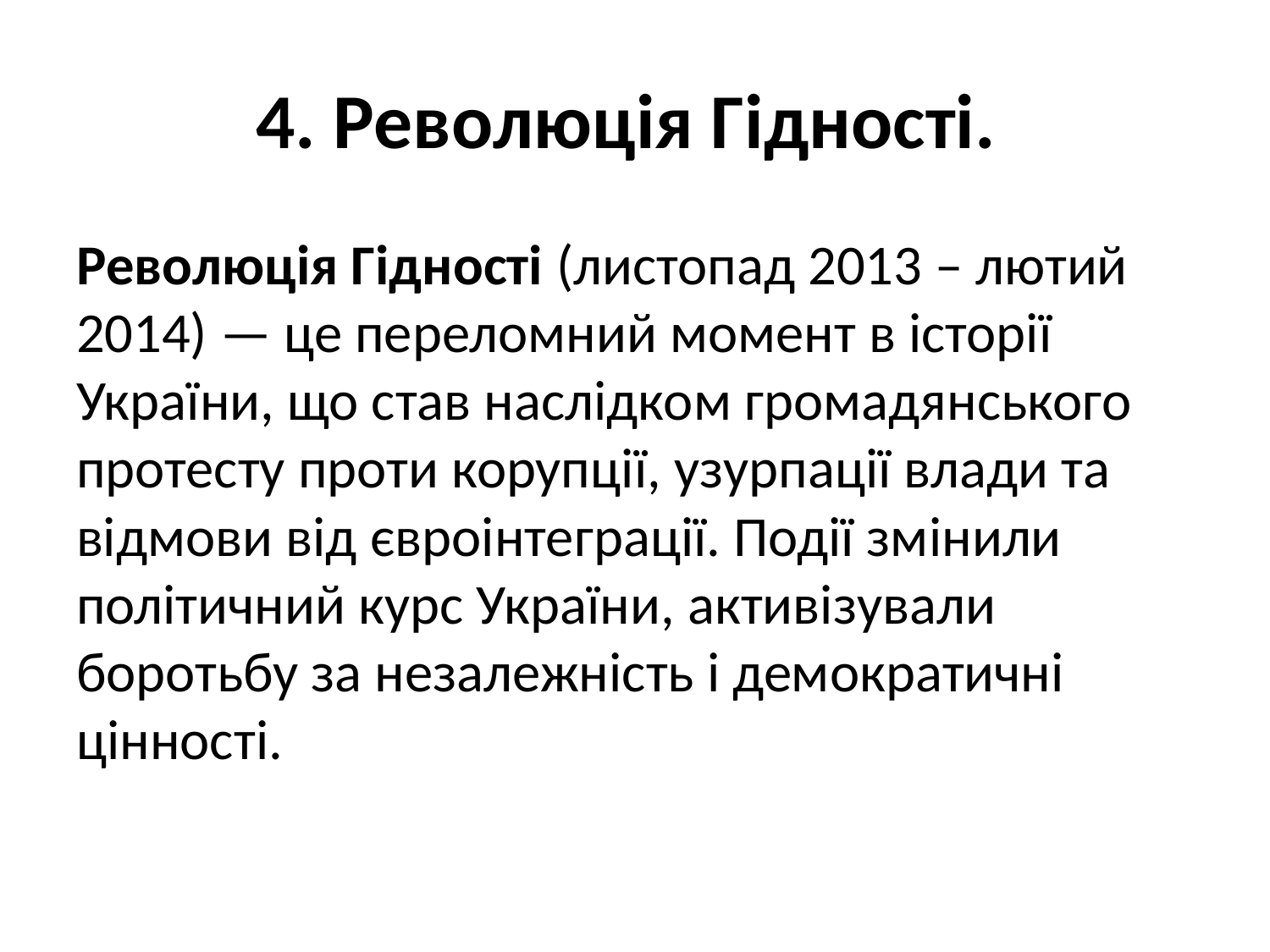

# 4. Революція Гідності.
Революція Гідності (листопад 2013 – лютий 2014) — це переломний момент в історії України, що став наслідком громадянського протесту проти корупції, узурпації влади та відмови від євроінтеграції. Події змінили політичний курс України, активізували боротьбу за незалежність і демократичні цінності.